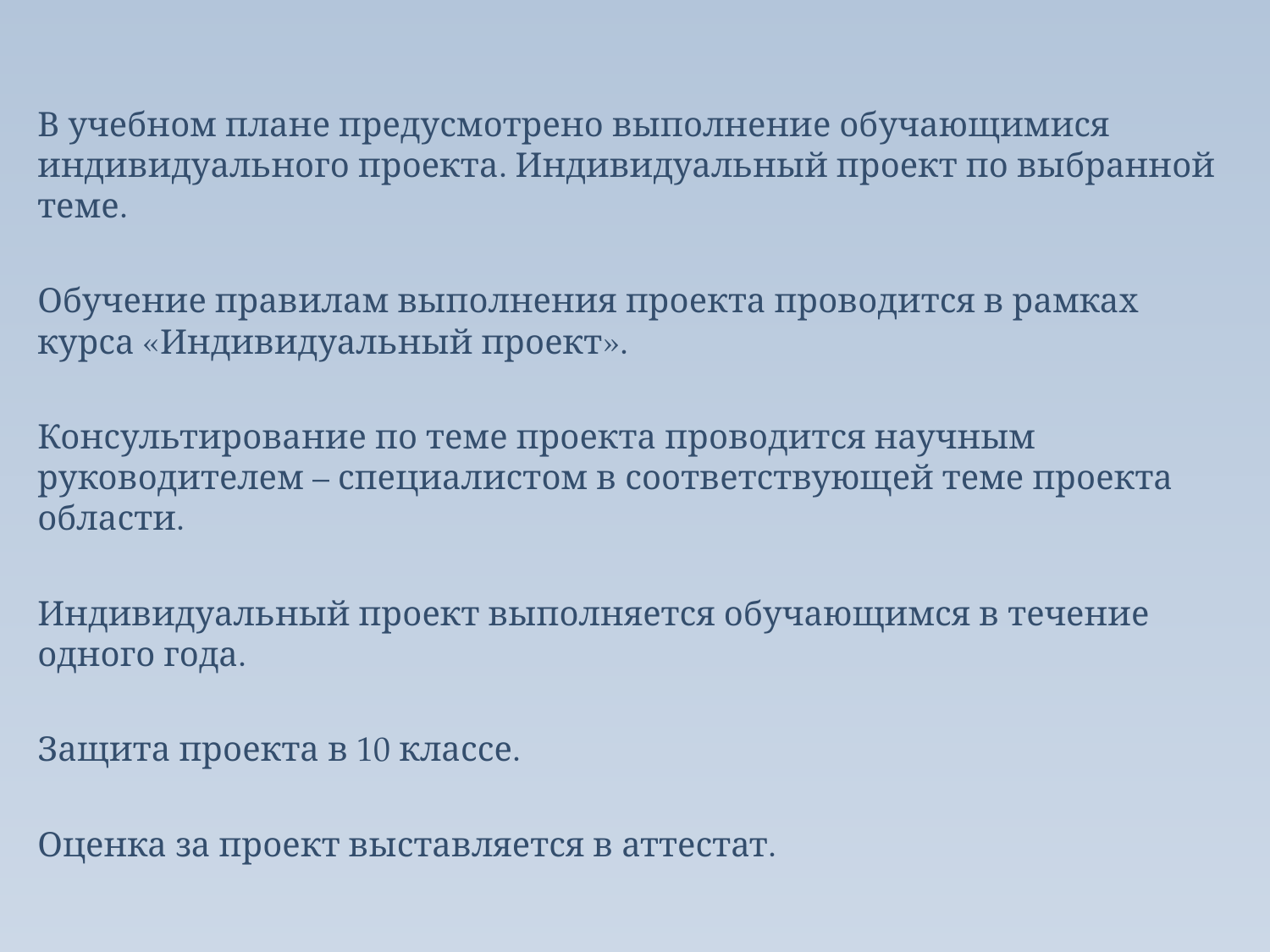

В учебном плане предусмотрено выполнение обучающимися индивидуального проекта. Индивидуальный проект по выбранной теме.

Обучение правилам выполнения проекта проводится в рамках курса «Индивидуальный проект».

Консультирование по теме проекта проводится научным руководителем – специалистом в соответствующей теме проекта области.

Индивидуальный проект выполняется обучающимся в течение одного года.

Защита проекта в 10 классе.

Оценка за проект выставляется в аттестат.